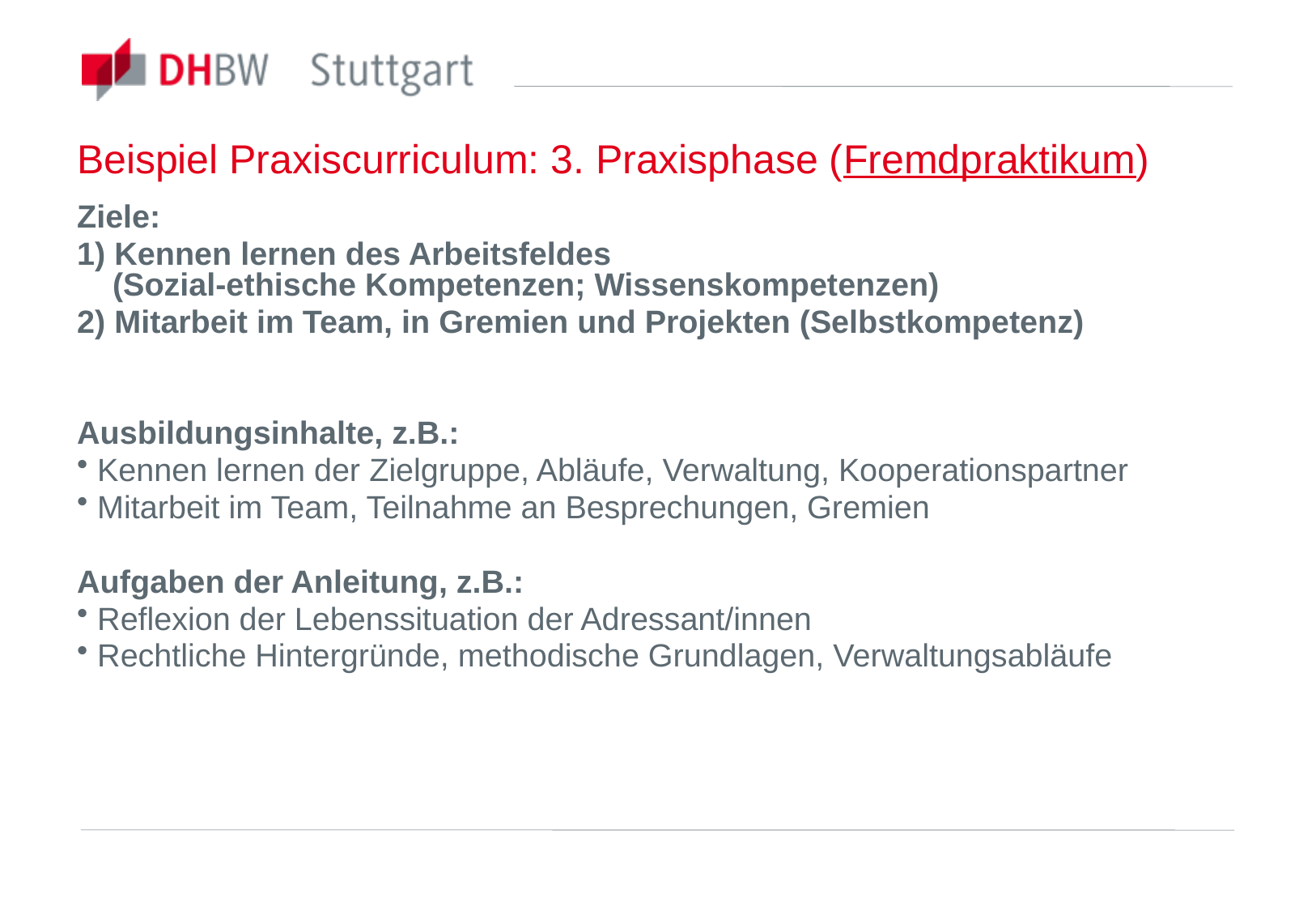

Beispiel Praxiscurriculum: 3. Praxisphase (Fremdpraktikum)
Ziele:
1) Kennen lernen des Arbeitsfeldes
    (Sozial-ethische Kompetenzen; Wissenskompetenzen)
2) Mitarbeit im Team, in Gremien und Projekten (Selbstkompetenz)

Ausbildungsinhalte, z.B.:
 Kennen lernen der Zielgruppe, Abläufe, Verwaltung, Kooperationspartner
 Mitarbeit im Team, Teilnahme an Besprechungen, Gremien

Aufgaben der Anleitung, z.B.:
 Reflexion der Lebenssituation der Adressant/innen
 Rechtliche Hintergründe, methodische Grundlagen, Verwaltungsabläufe